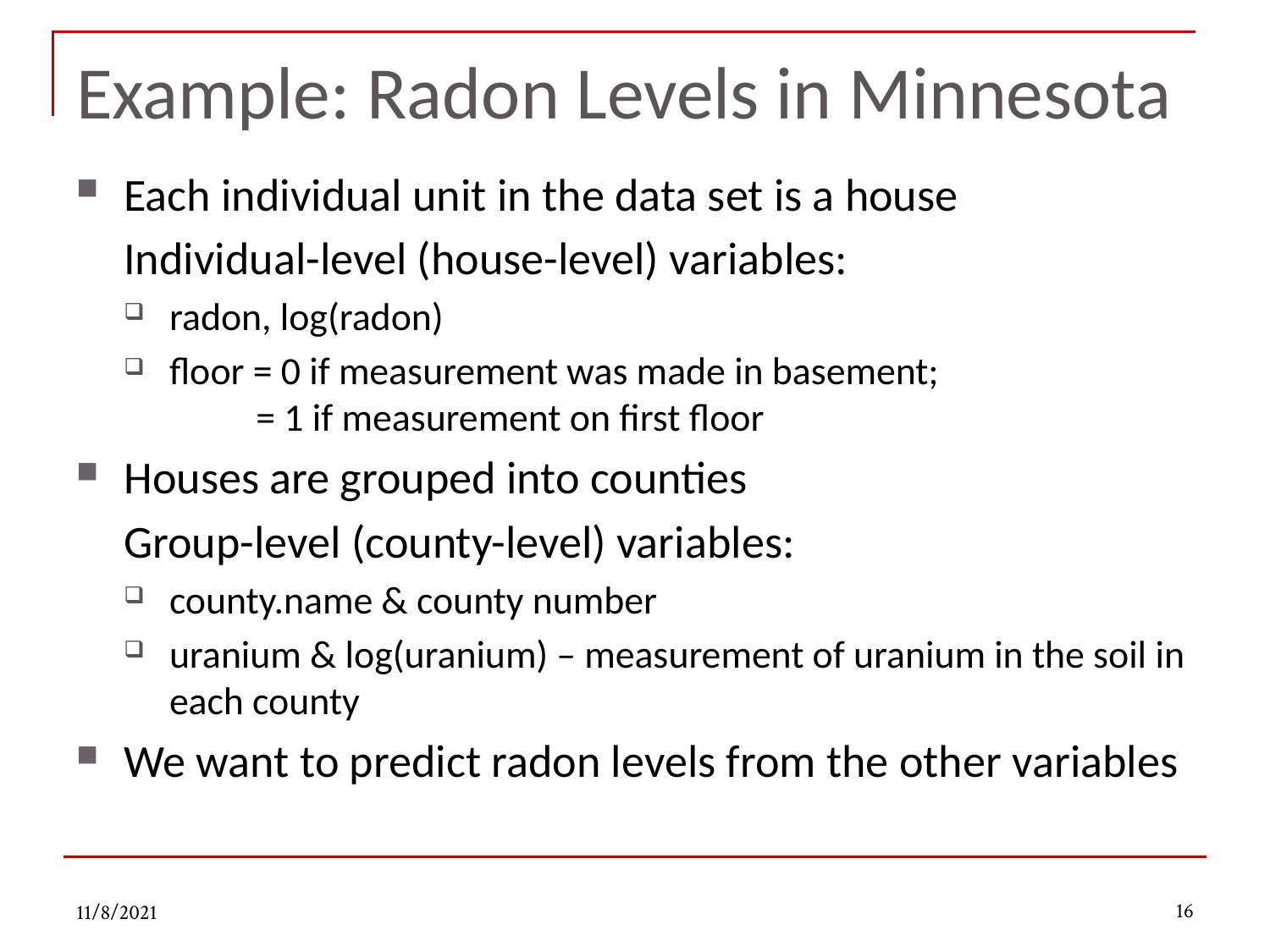

# Example: Radon Levels in Minnesota
Each individual unit in the data set is a house
	Individual-level (house-level) variables:
radon, log(radon)
floor = 0 if measurement was made in basement;
          = 1 if measurement on first floor
Houses are grouped into counties
	Group-level (county-level) variables:
county.name & county number
uranium & log(uranium) – measurement of uranium in the soil in each county
We want to predict radon levels from the other variables

11/8/2021
16